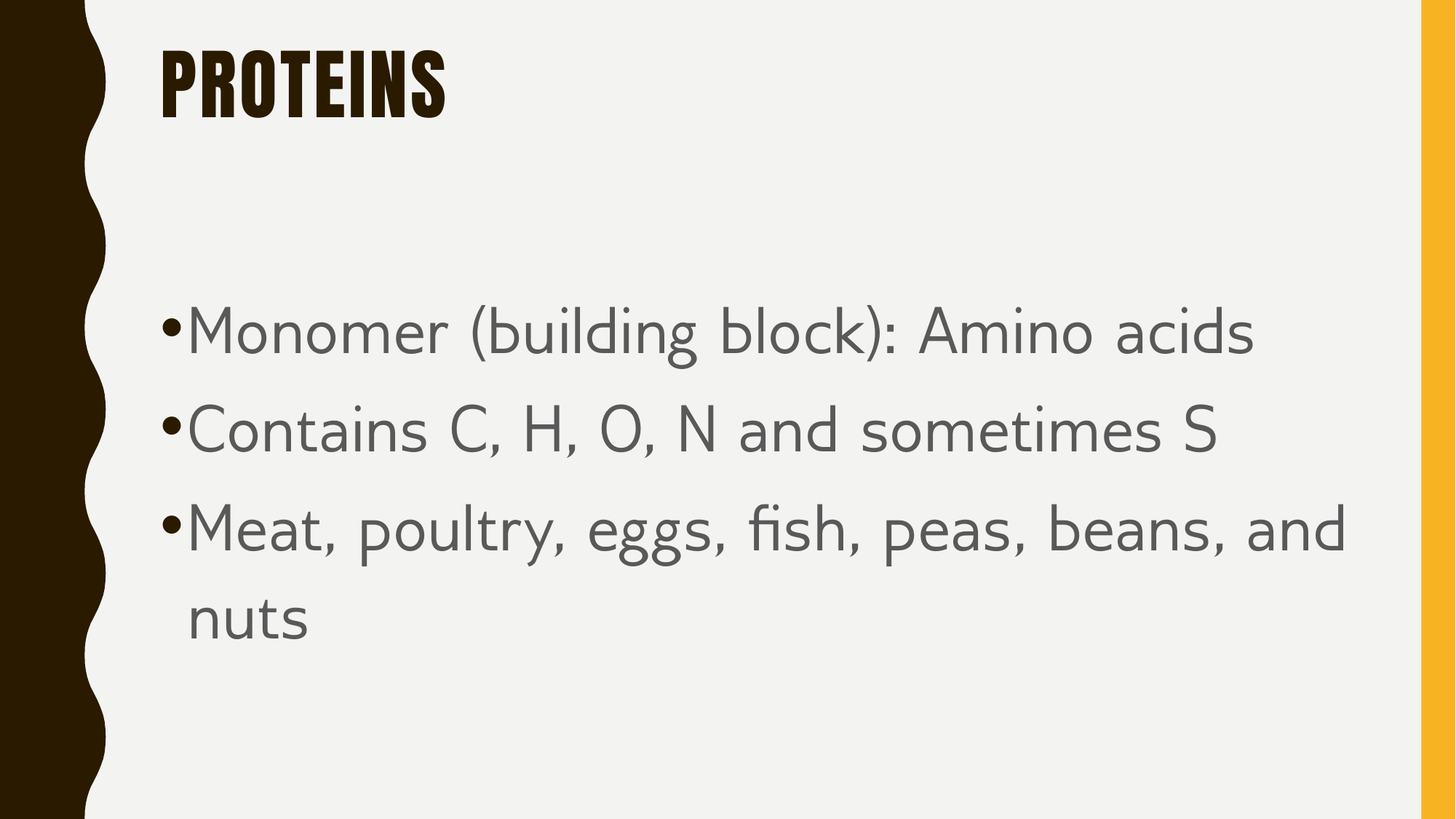

# Proteins
Monomer (building block): Amino acids
Contains C, H, O, N and sometimes S
Meat, poultry, eggs, fish, peas, beans, and nuts